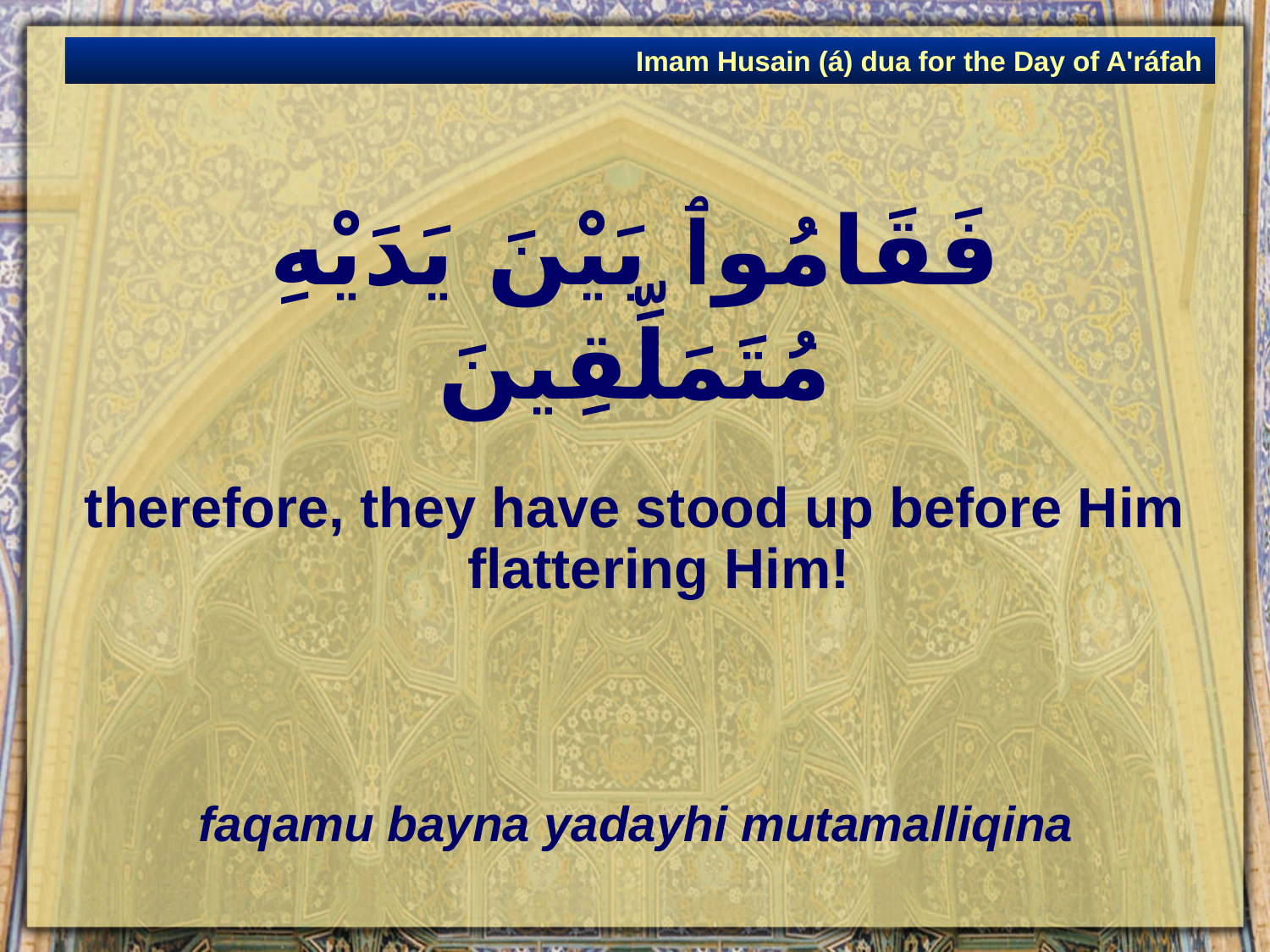

Imam Husain (á) dua for the Day of A'ráfah
# فَقَامُوٱ بَيْنَ يَدَيْهِ مُتَمَلِّقِينَ
therefore, they have stood up before Him flattering Him!
faqamu bayna yadayhi mutamalliqina